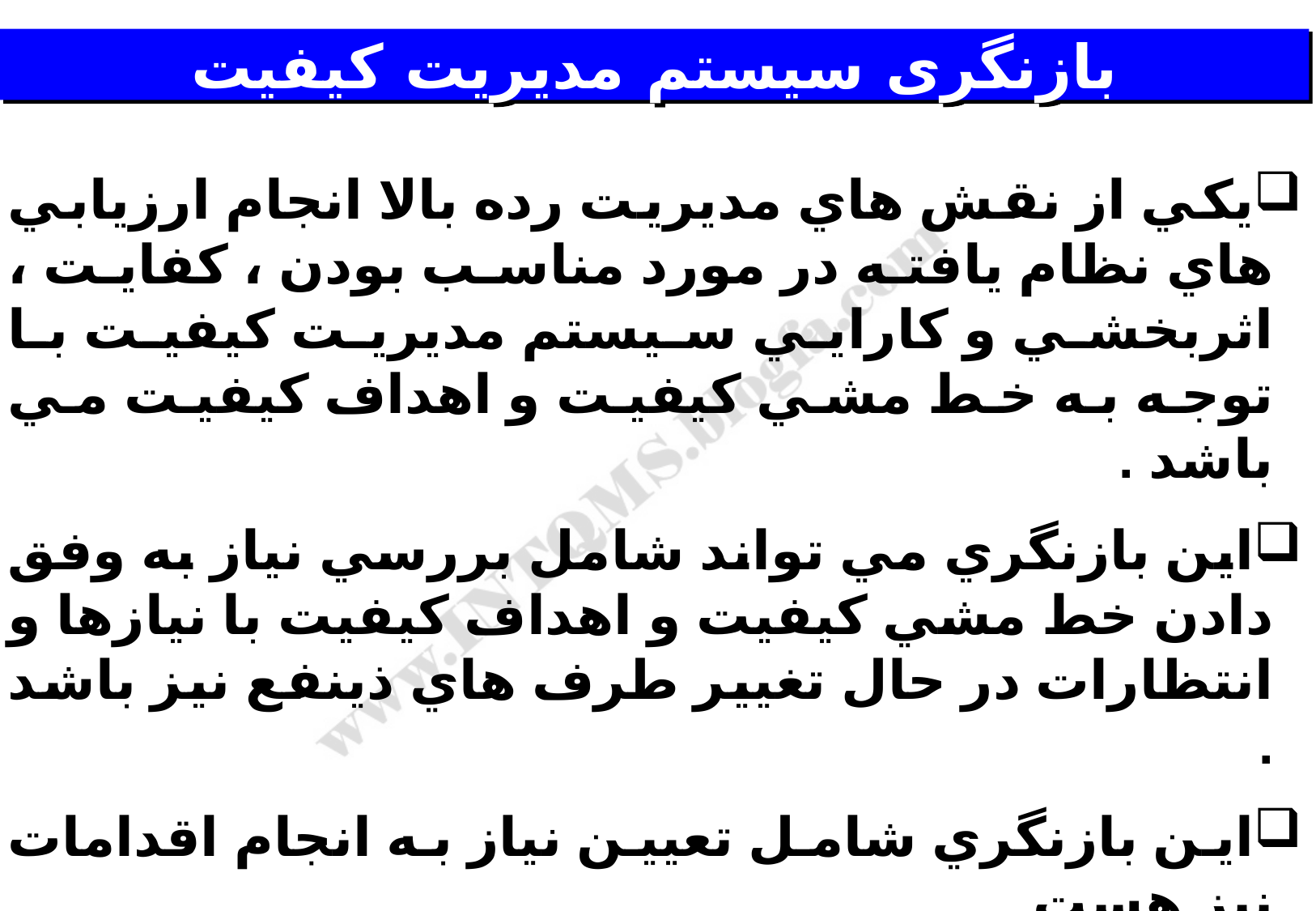

# بازنگری سيستم مديريت كيفيت
يكي از نقش هاي مديريت رده بالا انجام ارزيابي هاي نظام يافته در مورد مناسب بودن ، كفايت ، اثربخشي و كارايي سيستم مديريت كيفيت با توجه به خط مشي كيفيت و اهداف كيفيت مي باشد .
اين بازنگري مي تواند شامل بررسي نياز به وفق دادن خط مشي كيفيت و اهداف كيفيت با نيازها و انتظارات در حال تغيير طرف هاي ذينفع نيز باشد .
اين بازنگري شامل تعيين نياز به انجام اقدامات نيز هست .
گزارش هاي مميزي همراه با ساير منابع اطلاعاتي براي بازنگري سيستم مديريت كيفيت مورد استفاده قرار مي گيرد .